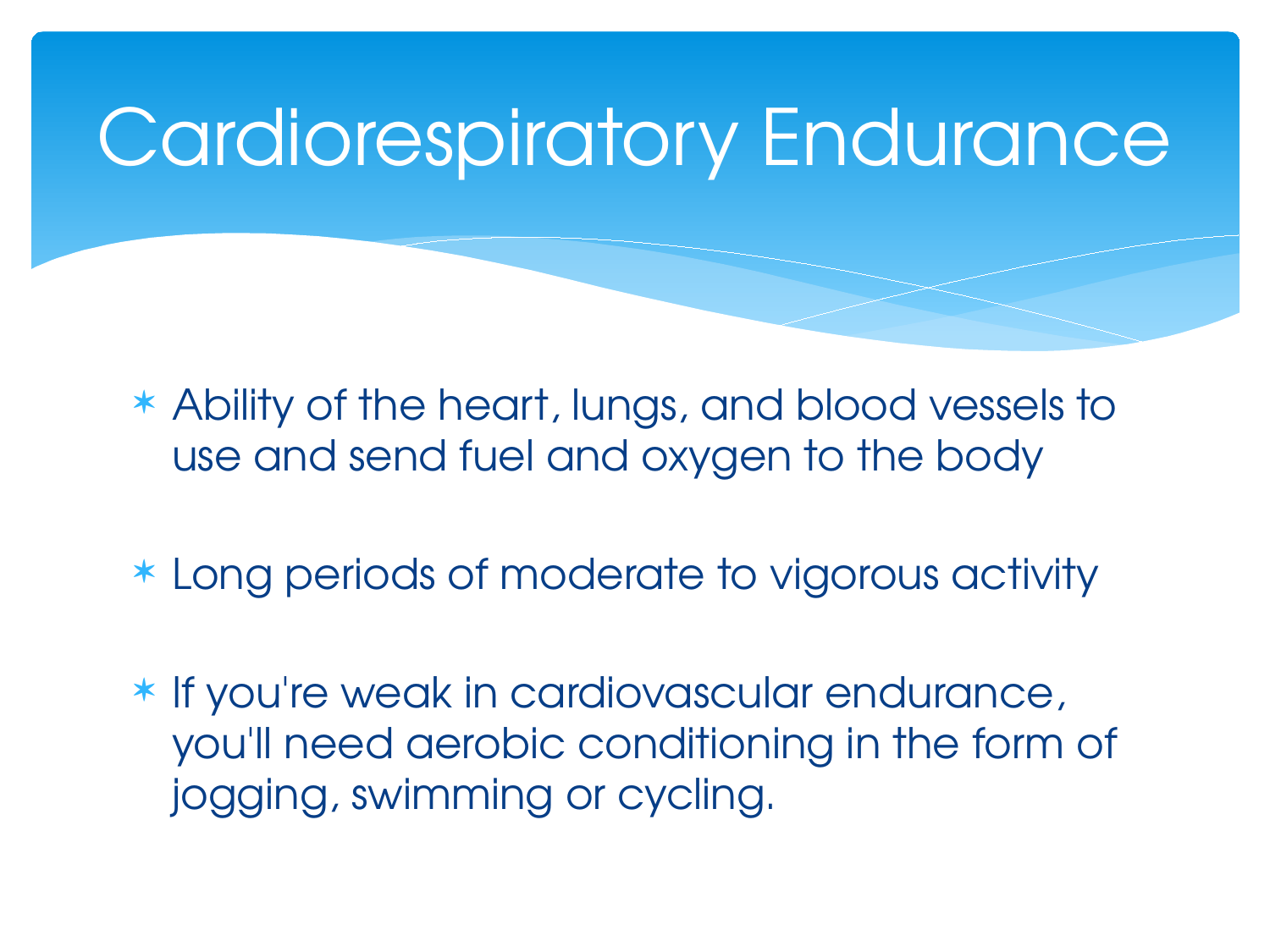

# Cardiorespiratory Endurance
Ability of the heart, lungs, and blood vessels to use and send fuel and oxygen to the body

Long periods of moderate to vigorous activity

If you're weak in cardiovascular endurance, you'll need aerobic conditioning in the form of jogging, swimming or cycling.